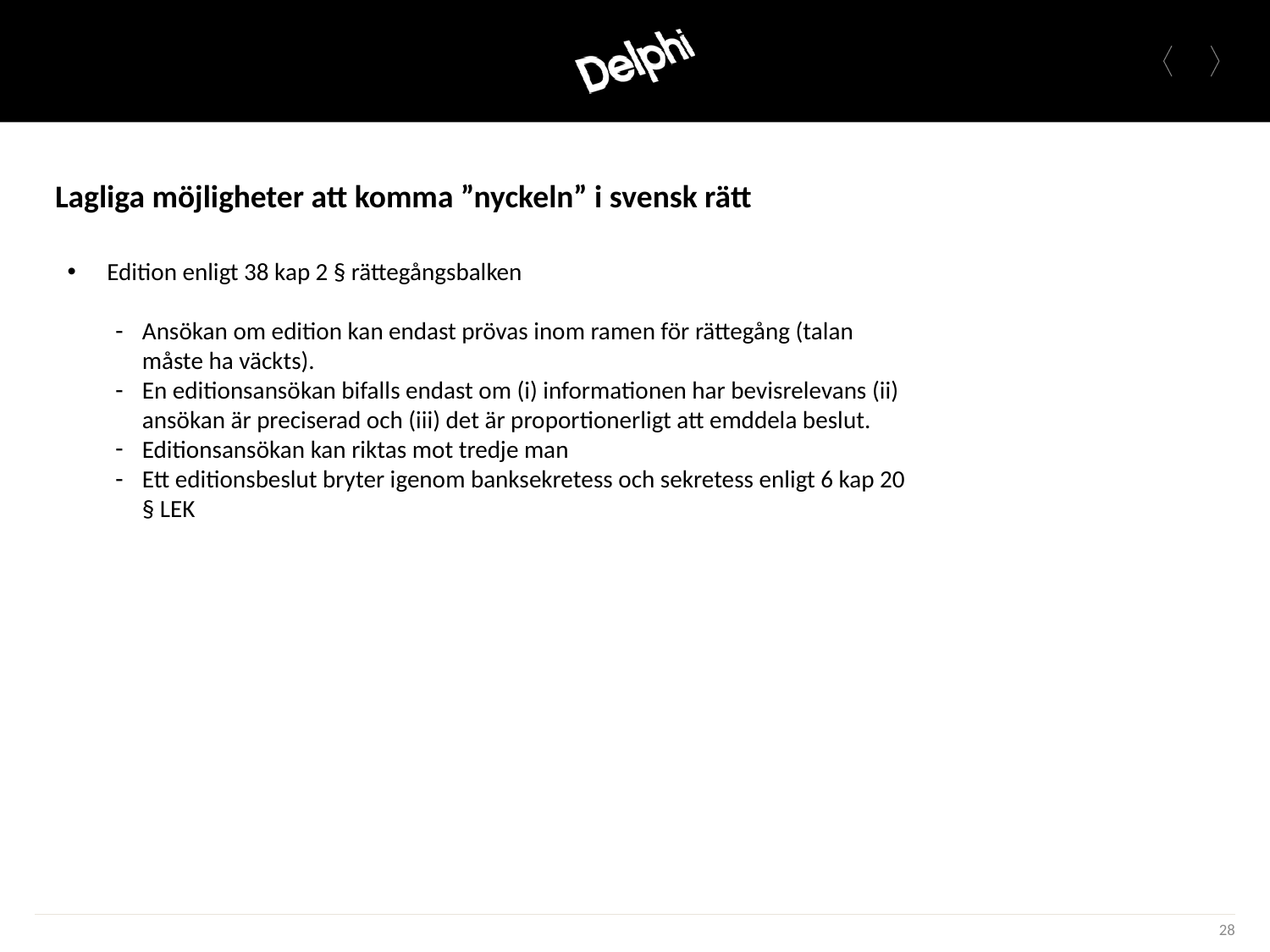

# Lagliga möjligheter att komma ”nyckeln” i svensk rätt
Edition enligt 38 kap 2 § rättegångsbalken

Ansökan om edition kan endast prövas inom ramen för rättegång (talan måste ha väckts).
En editionsansökan bifalls endast om (i) informationen har bevisrelevans (ii) ansökan är preciserad och (iii) det är proportionerligt att emddela beslut.
Editionsansökan kan riktas mot tredje man
Ett editionsbeslut bryter igenom banksekretess och sekretess enligt 6 kap 20 § LEK

28